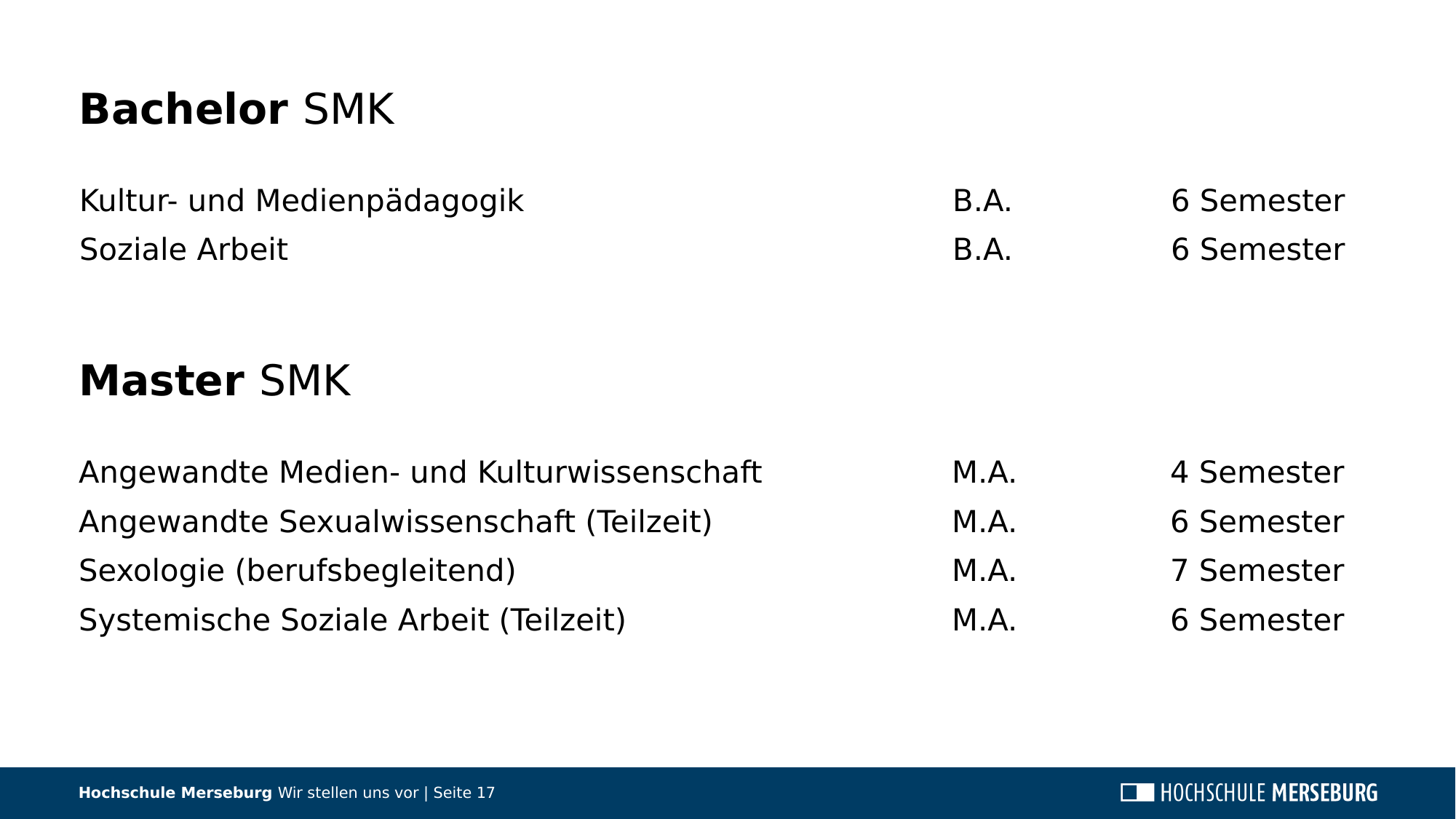

Bachelor SMK

Kultur- und Medienpädagogik				B.A. 		6 Semester
Soziale Arbeit							B.A. 		6 Semester
Master SMK

Angewandte Medien- und Kulturwissenschaft		M.A. 		4 Semester
Angewandte Sexualwissenschaft (Teilzeit)			M.A. 		6 Semester
Sexologie (berufsbegleitend)				M.A.		7 Semester
Systemische Soziale Arbeit (Teilzeit)			M.A. 		6 Semester